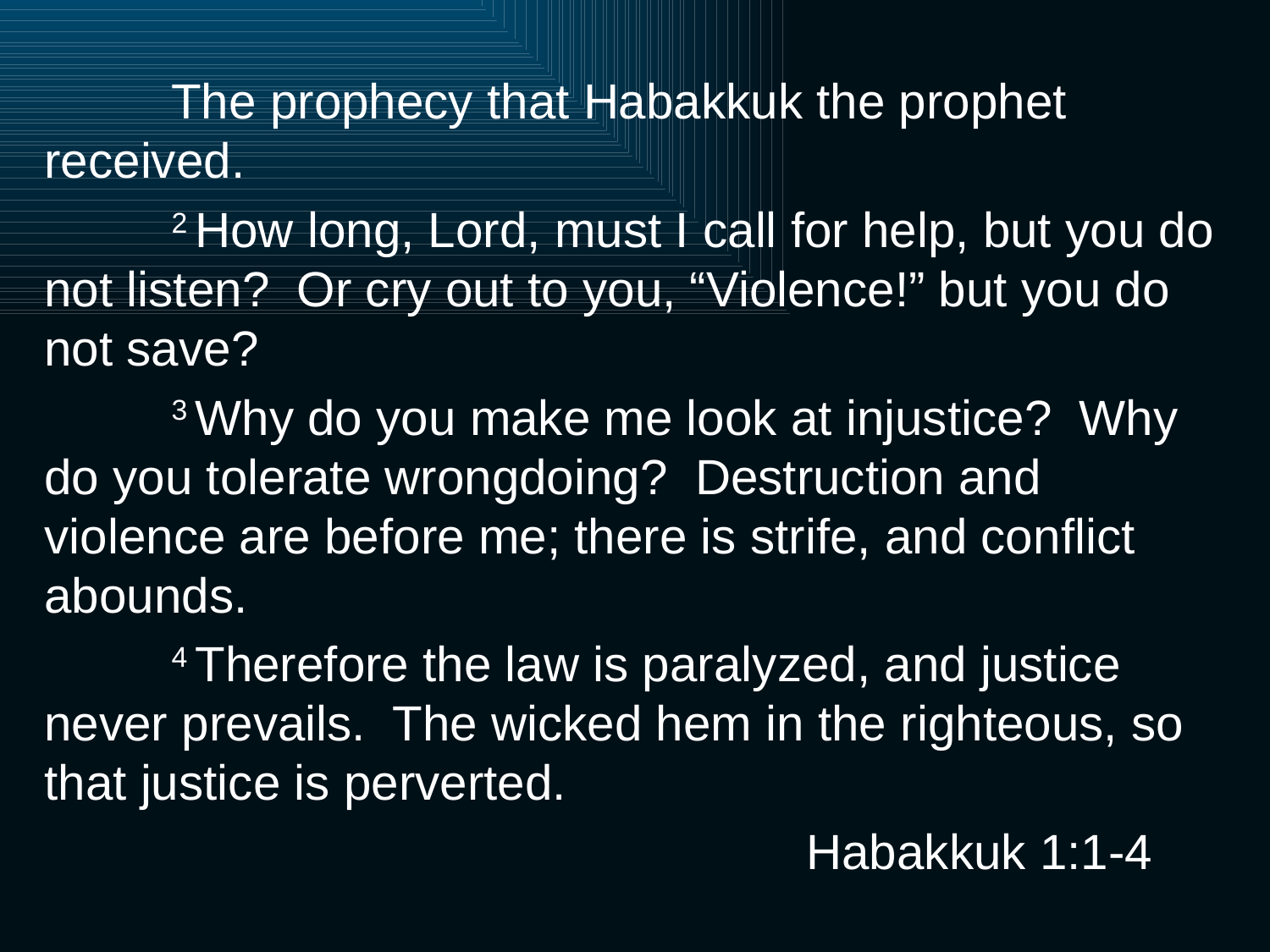

The prophecy that Habakkuk the prophet received.
	2 How long, Lord, must I call for help, but you do not listen?  Or cry out to you, “Violence!” but you do not save?
	3 Why do you make me look at injustice?  Why do you tolerate wrongdoing?  Destruction and violence are before me; there is strife, and conflict abounds.
	4 Therefore the law is paralyzed, and justice never prevails.  The wicked hem in the righteous, so that justice is perverted.
						Habakkuk 1:1-4